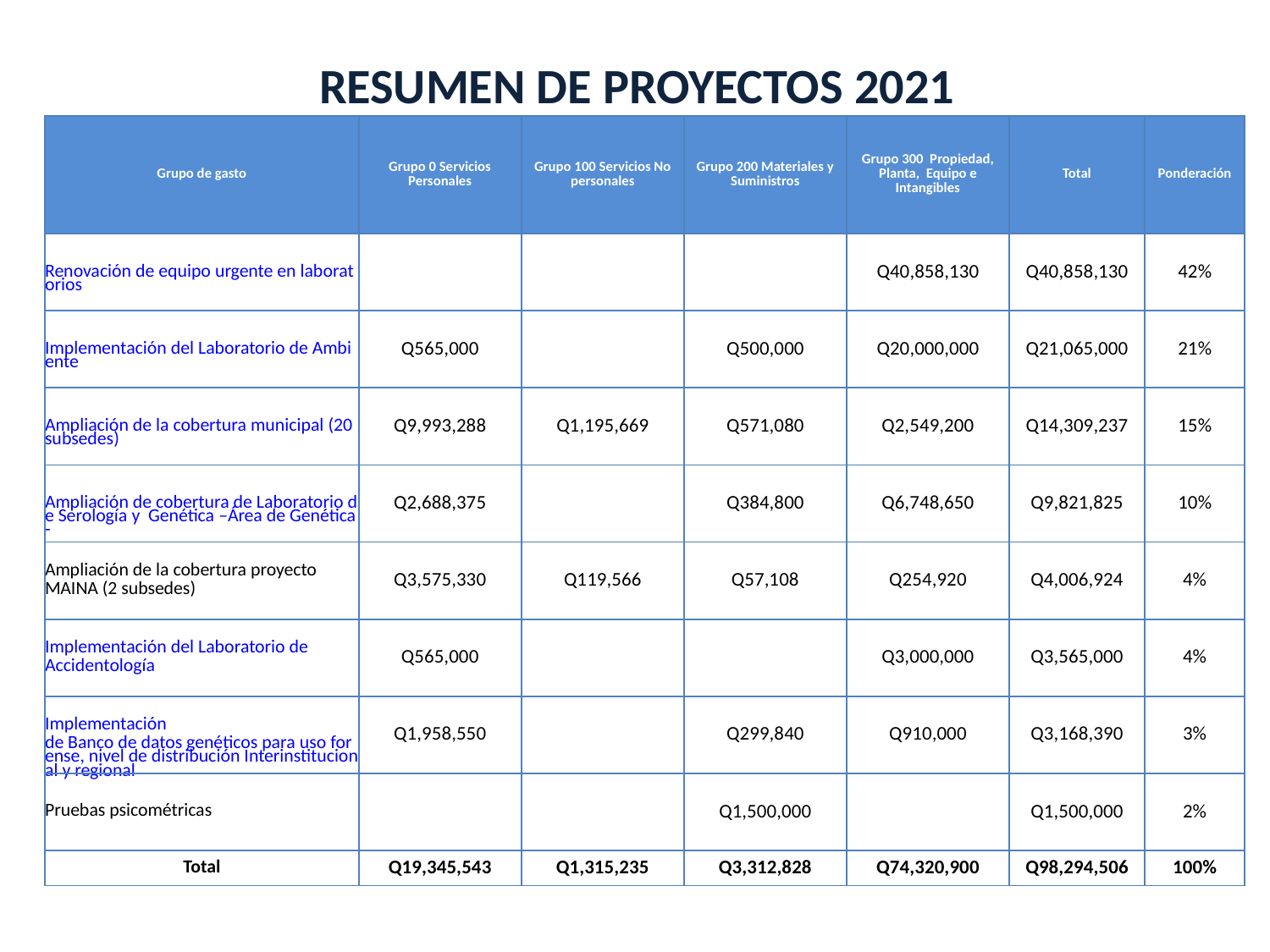

RESUMEN DE PROYECTOS 2021
| Grupo de gasto | Grupo 0 Servicios Personales | Grupo 100 Servicios No personales | Grupo 200 Materiales y Suministros | Grupo 300 Propiedad, Planta, Equipo e Intangibles | Total | Ponderación |
| --- | --- | --- | --- | --- | --- | --- |
| Renovación de equipo urgente en laboratorios |  |  |  | Q40,858,130 | Q40,858,130 | 42% |
| Implementación del Laboratorio de Ambiente | Q565,000 |  | Q500,000 | Q20,000,000 | Q21,065,000 | 21% |
| Ampliación de la cobertura municipal (20 subsedes) | Q9,993,288 | Q1,195,669 | Q571,080 | Q2,549,200 | Q14,309,237 | 15% |
| Ampliación de cobertura de Laboratorio de Serología y Genética –Área de Genética- | Q2,688,375 |  | Q384,800 | Q6,748,650 | Q9,821,825 | 10% |
| Ampliación de la cobertura proyecto MAINA (2 subsedes) | Q3,575,330 | Q119,566 | Q57,108 | Q254,920 | Q4,006,924 | 4% |
| Implementación del Laboratorio de Accidentología | Q565,000 |  |  | Q3,000,000 | Q3,565,000 | 4% |
| Implementación de Banco de datos genéticos para uso forense, nivel de distribución Interinstitucional y regional | Q1,958,550 |  | Q299,840 | Q910,000 | Q3,168,390 | 3% |
| Pruebas psicométricas |  |  | Q1,500,000 |  | Q1,500,000 | 2% |
| Total | Q19,345,543 | Q1,315,235 | Q3,312,828 | Q74,320,900 | Q98,294,506 | 100% |